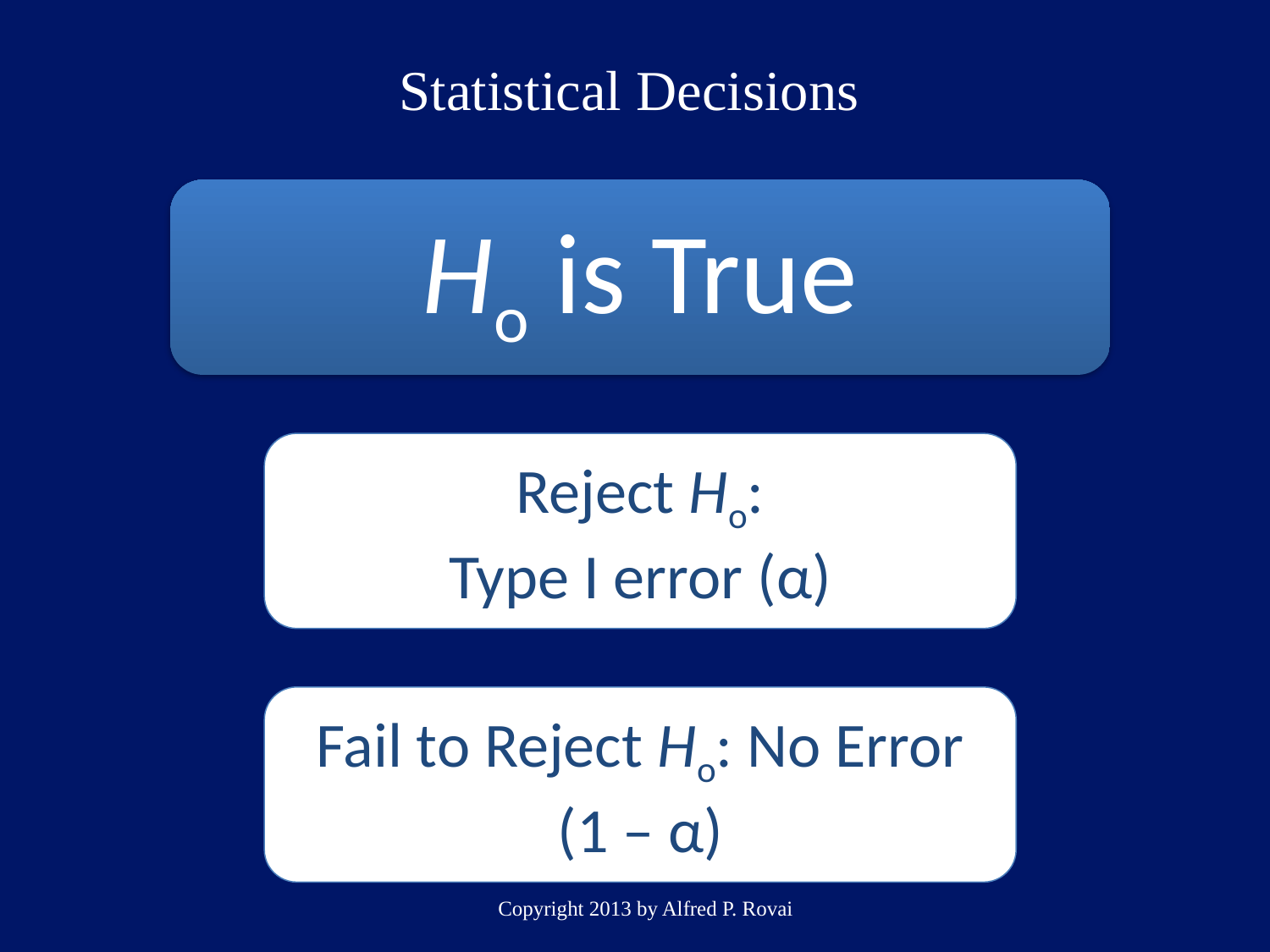

# Statistical Decisions
Ho is True
Reject Ho:
Type I error (α)
Fail to Reject Ho: No Error (1 – α)
Reject Ho:
No Error
Fail to Reject Ho:

Copyright 2013 by Alfred P. Rovai